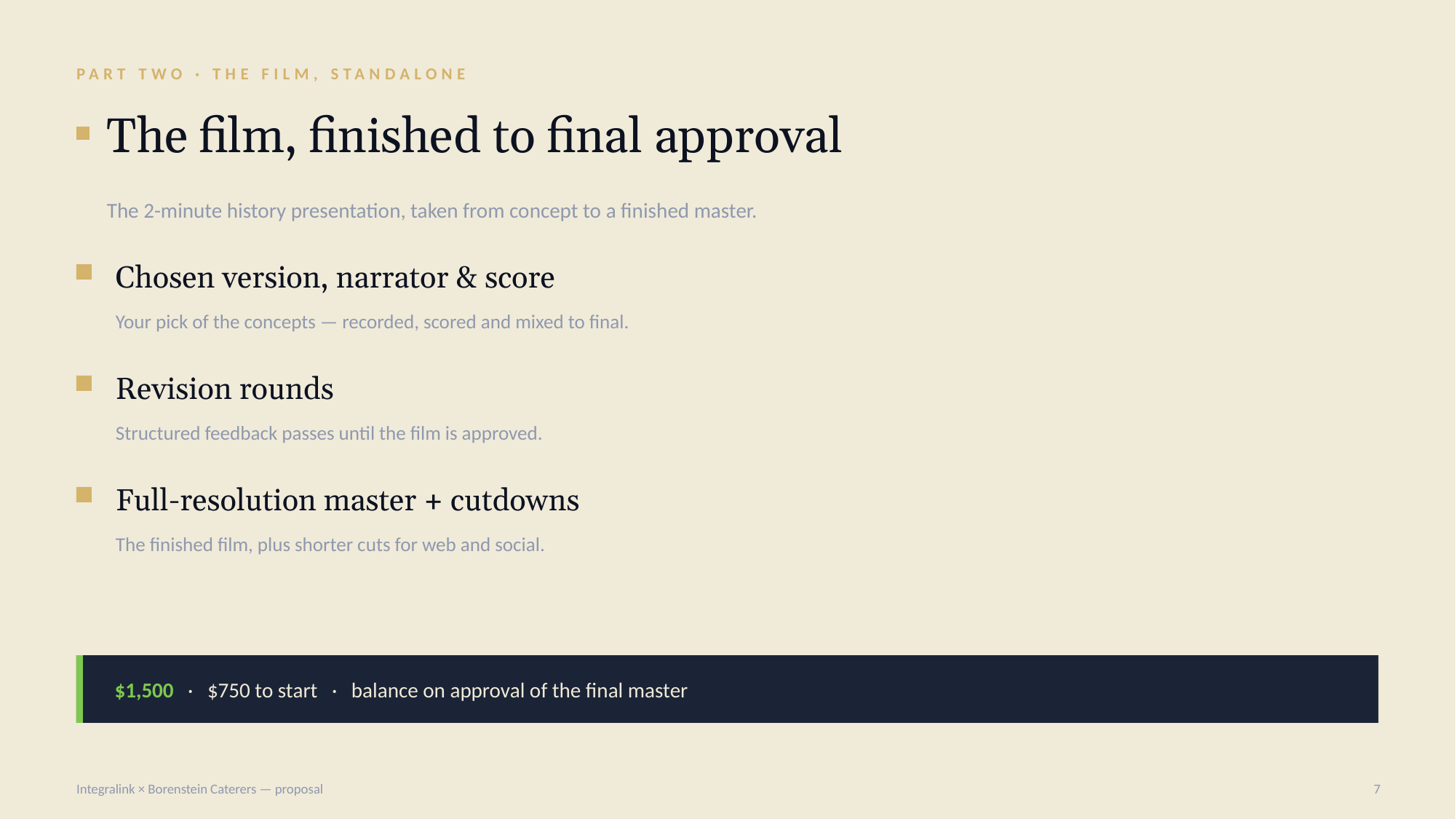

PART TWO · THE FILM, STANDALONE
The film, finished to final approval

The 2-minute history presentation, taken from concept to a finished master.
Chosen version, narrator & score

Your pick of the concepts — recorded, scored and mixed to final.
Revision rounds

Structured feedback passes until the film is approved.
Full-resolution master + cutdowns

The finished film, plus shorter cuts for web and social.

$1,500   ·   $750 to start   ·   balance on approval of the final master
Integralink × Borenstein Caterers — proposal
7